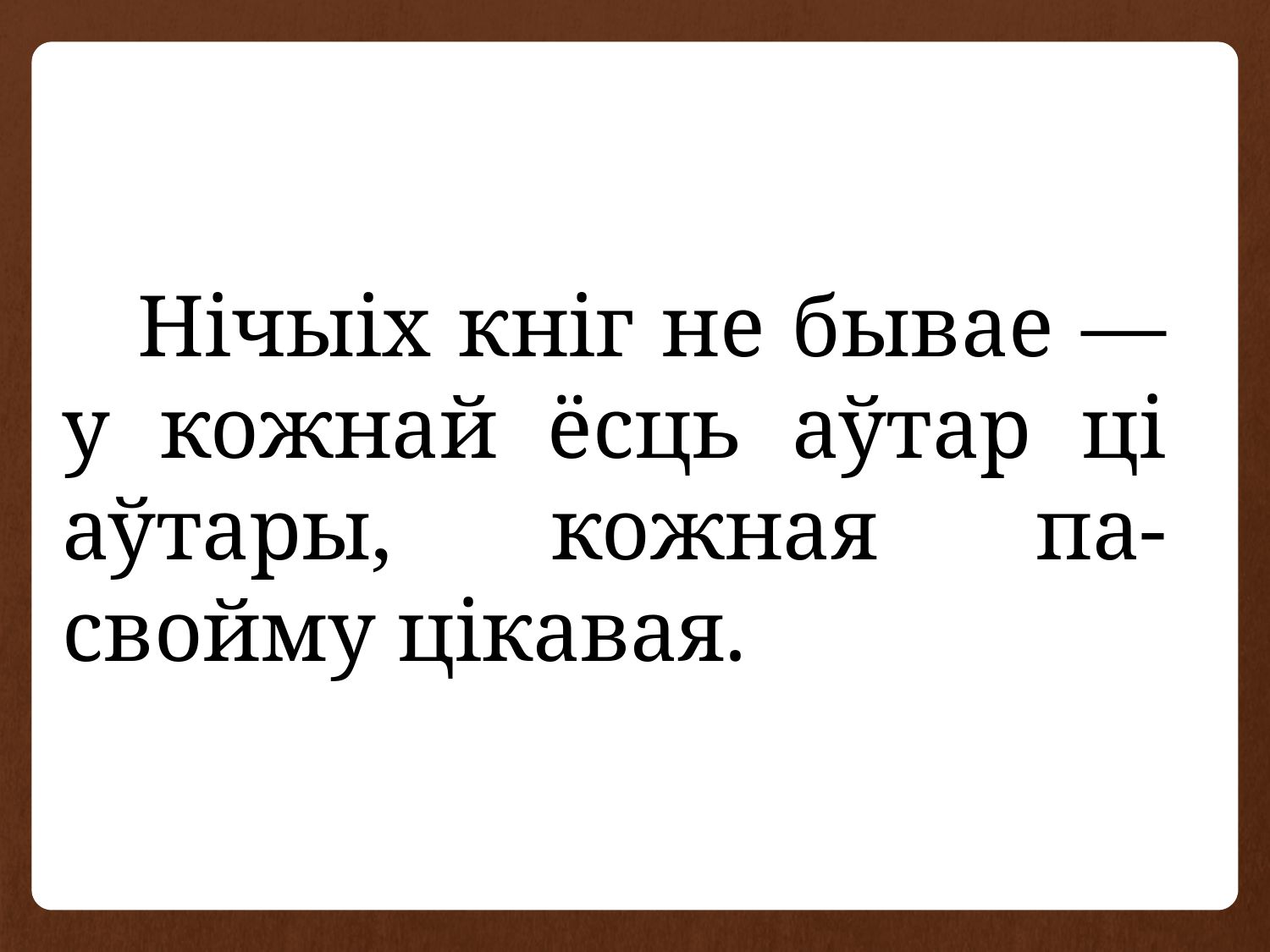

Нічыіх кніг не бывае — у кожнай ёсць аўтар ці аўтары, кожная па-свойму цікавая.